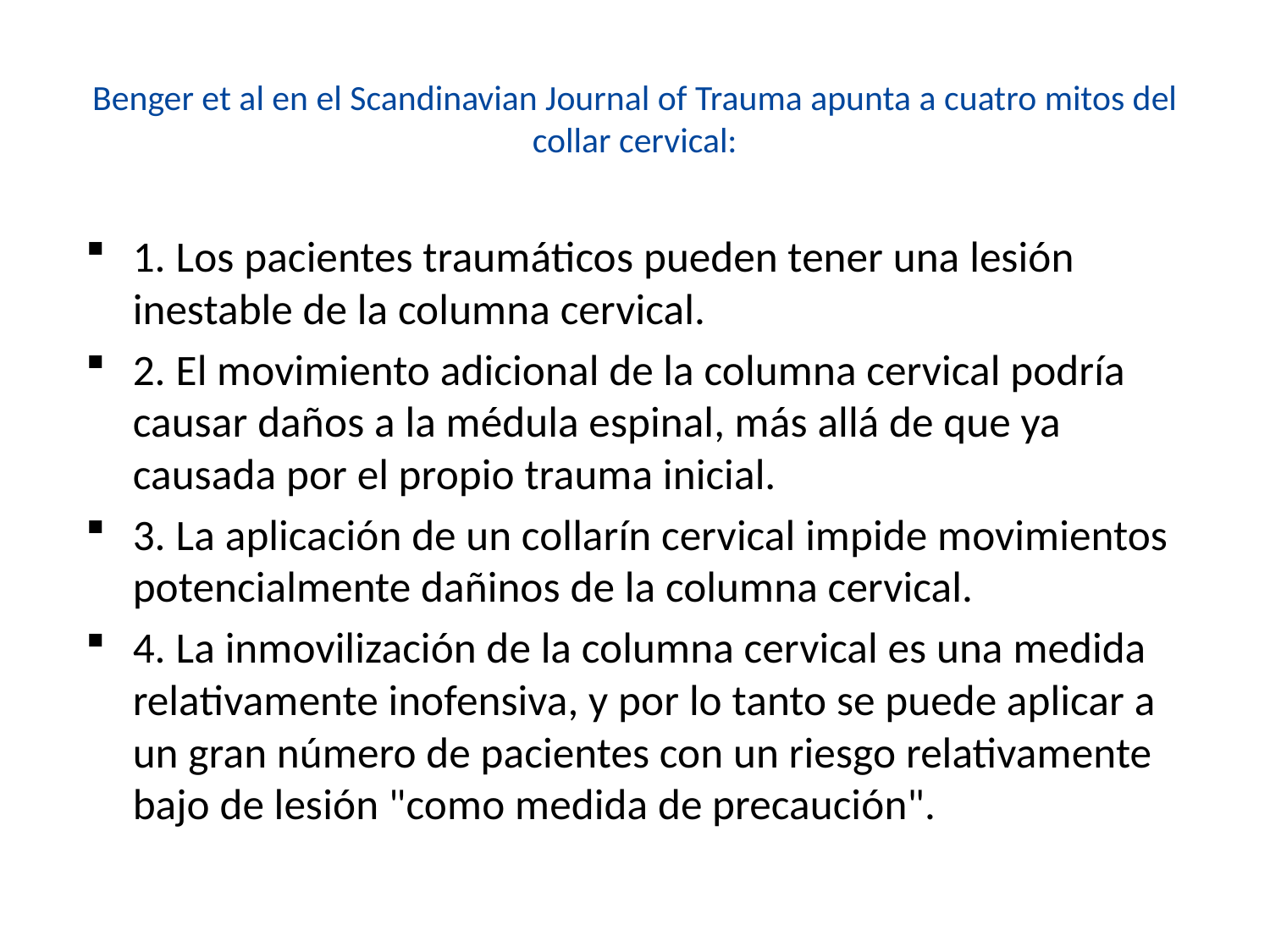

# Benger et al en el Scandinavian Journal of Trauma apunta a cuatro mitos del collar cervical:
1. Los pacientes traumáticos pueden tener una lesión inestable de la columna cervical.
2. El movimiento adicional de la columna cervical podría causar daños a la médula espinal, más allá de que ya causada por el propio trauma inicial.
3. La aplicación de un collarín cervical impide movimientos potencialmente dañinos de la columna cervical.
4. La inmovilización de la columna cervical es una medida relativamente inofensiva, y por lo tanto se puede aplicar a un gran número de pacientes con un riesgo relativamente bajo de lesión "como medida de precaución".